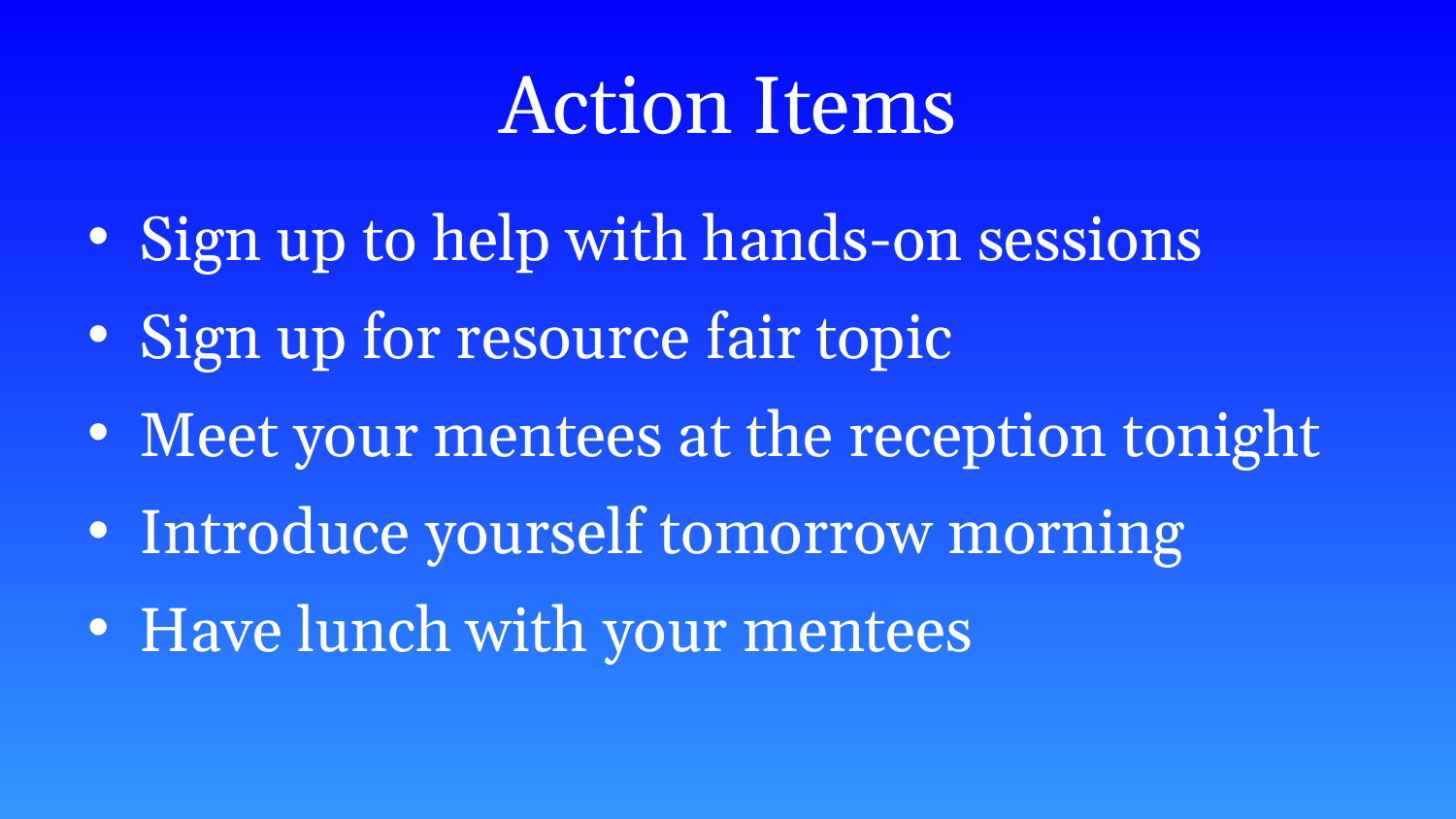

# Action Items
Sign up to help with hands-on sessions
Sign up for resource fair topic
Meet your mentees at the reception tonight
Introduce yourself tomorrow morning
Have lunch with your mentees